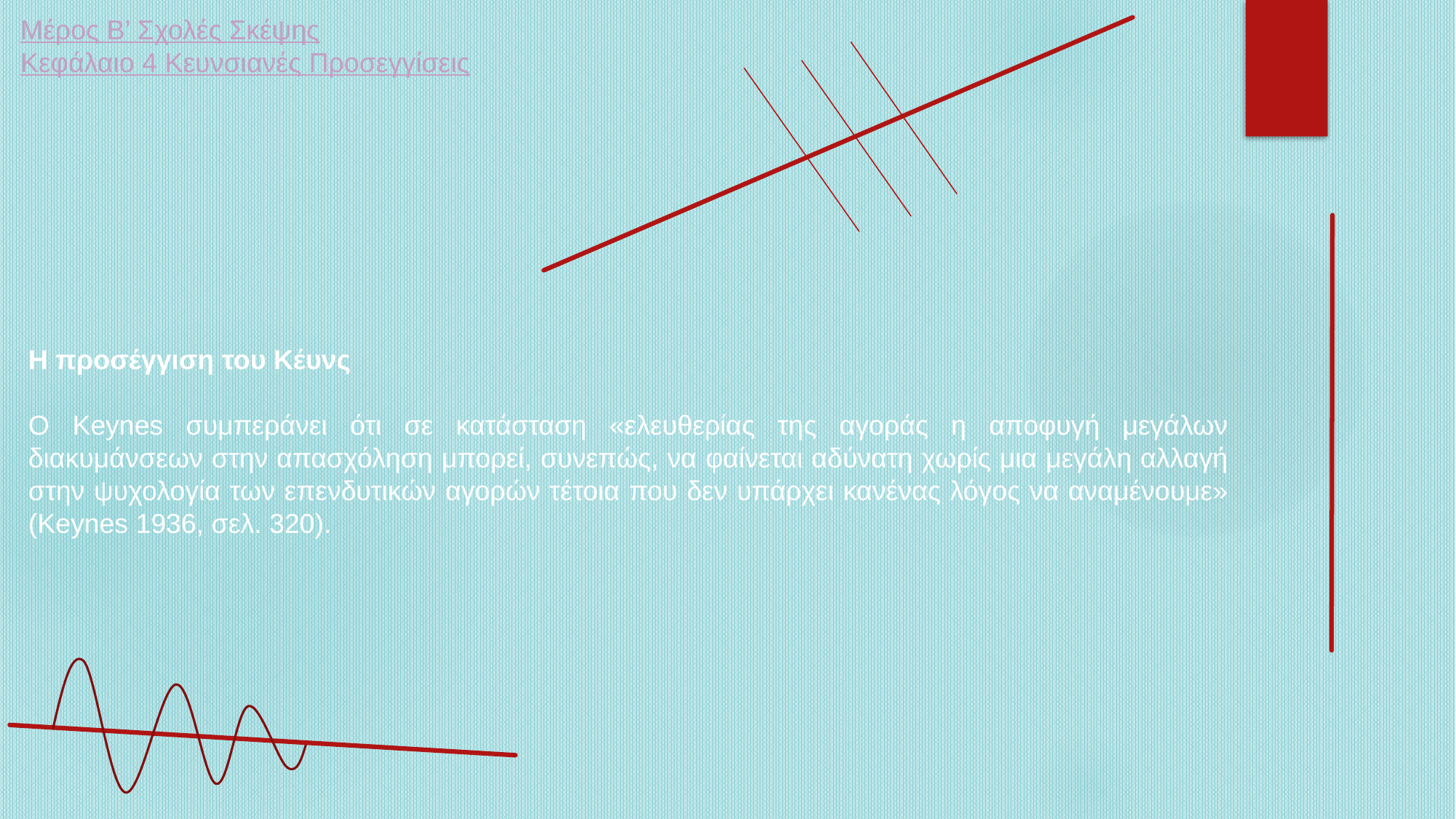

Μέρος Β’ Σχολές Σκέψης
Κεφάλαιο 4 Κευνσιανές Προσεγγίσεις
Η προσέγγιση του Κέυνς

Ο Keynes συμπεράνει ότι σε κατάσταση «ελευθερίας της αγοράς η αποφυγή μεγάλων διακυμάνσεων στην απασχόληση μπορεί, συνεπώς, να φαίνεται αδύνατη χωρίς μια μεγάλη αλλαγή στην ψυχολογία των επενδυτικών αγορών τέτοια που δεν υπάρχει κανένας λόγος να αναμένουμε» (Keynes 1936, σελ. 320).